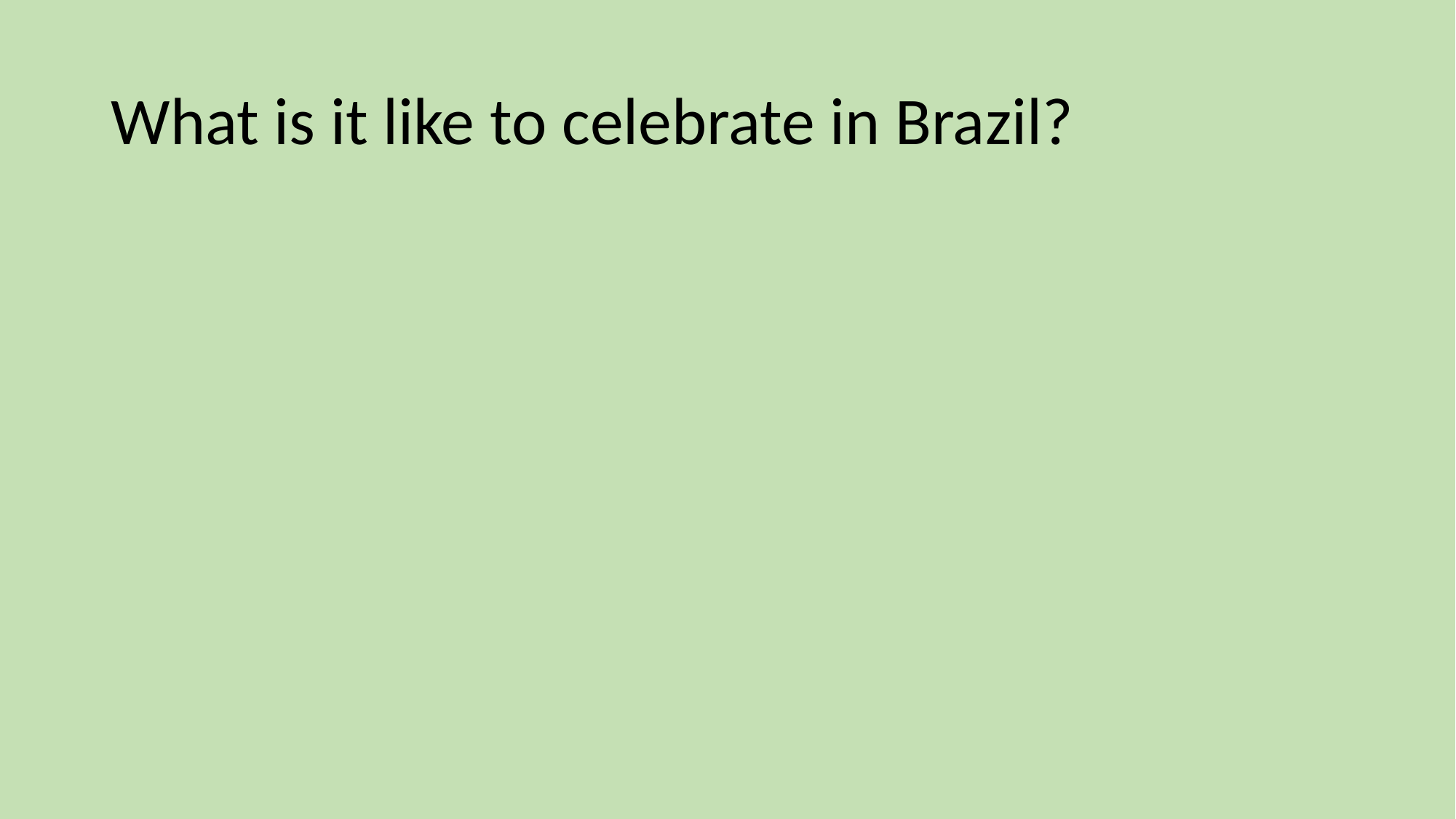

# What is it like to celebrate in Brazil?